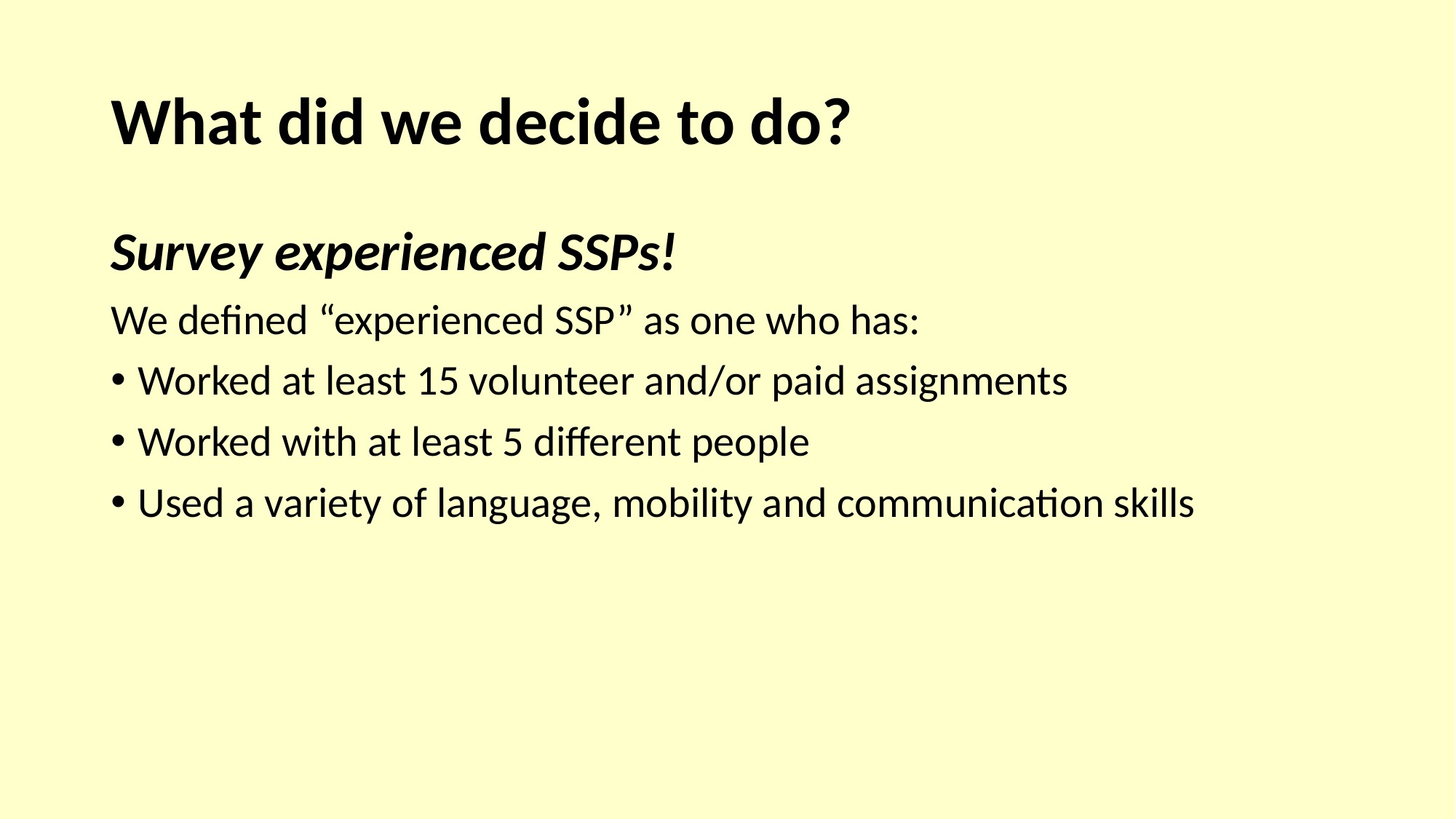

# What did we decide to do?
Survey experienced SSPs!
We defined “experienced SSP” as one who has:
Worked at least 15 volunteer and/or paid assignments
Worked with at least 5 different people
Used a variety of language, mobility and communication skills